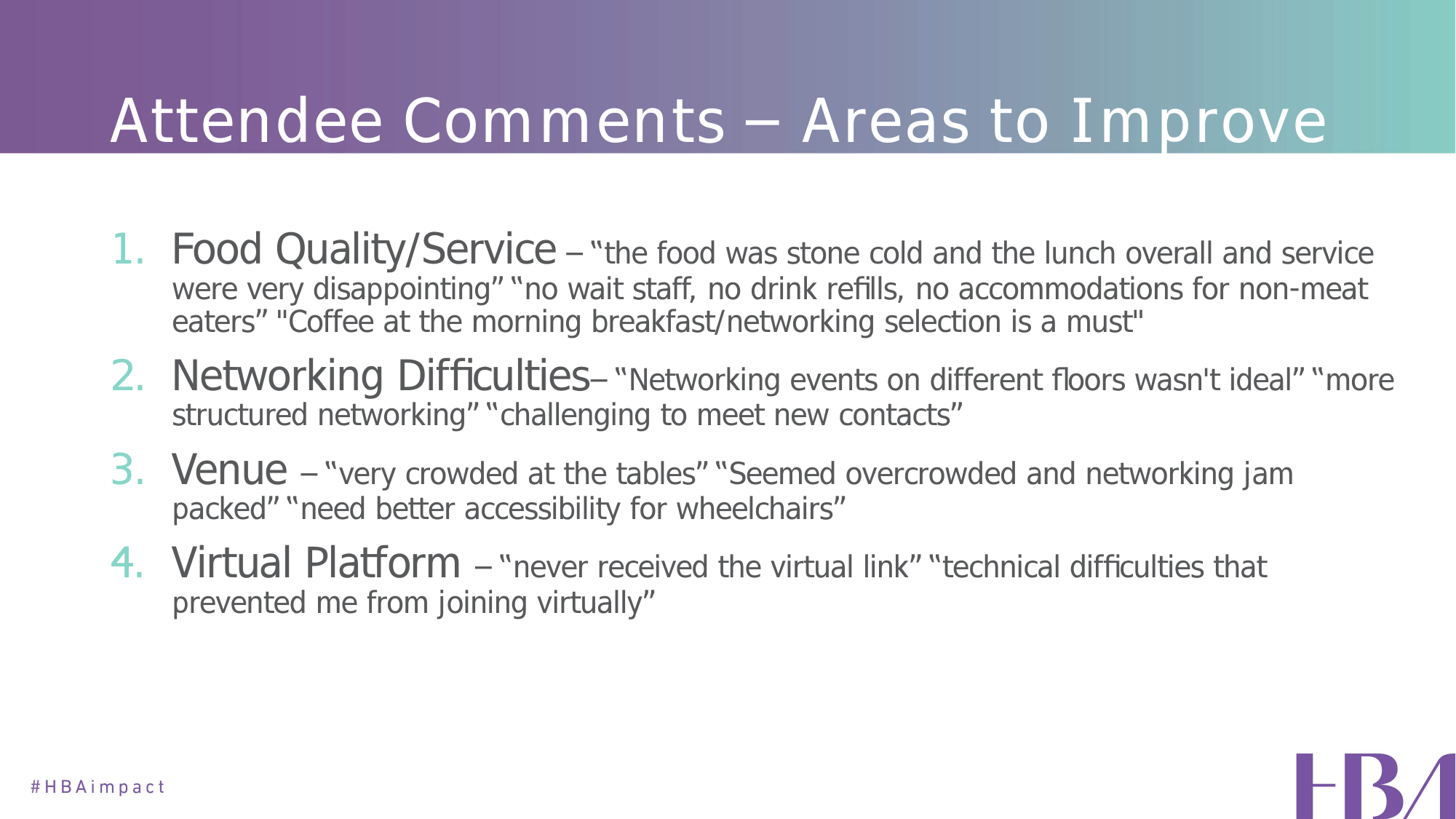

# Attendee Comments – Areas to Improve
Food Quality/Service – “the food was stone cold and the lunch overall and service were very disappointing” “no wait staff, no drink refills, no accommodations for non-meat eaters” "Coffee at the morning breakfast/networking selection is a must"
Networking Difficulties– “Networking events on different floors wasn't ideal” “more structured networking” “challenging to meet new contacts”
Venue – “very crowded at the tables” “Seemed overcrowded and networking jam packed” “need better accessibility for wheelchairs”
Virtual Platform – “never received the virtual link” “technical difficulties that prevented me from joining virtually”